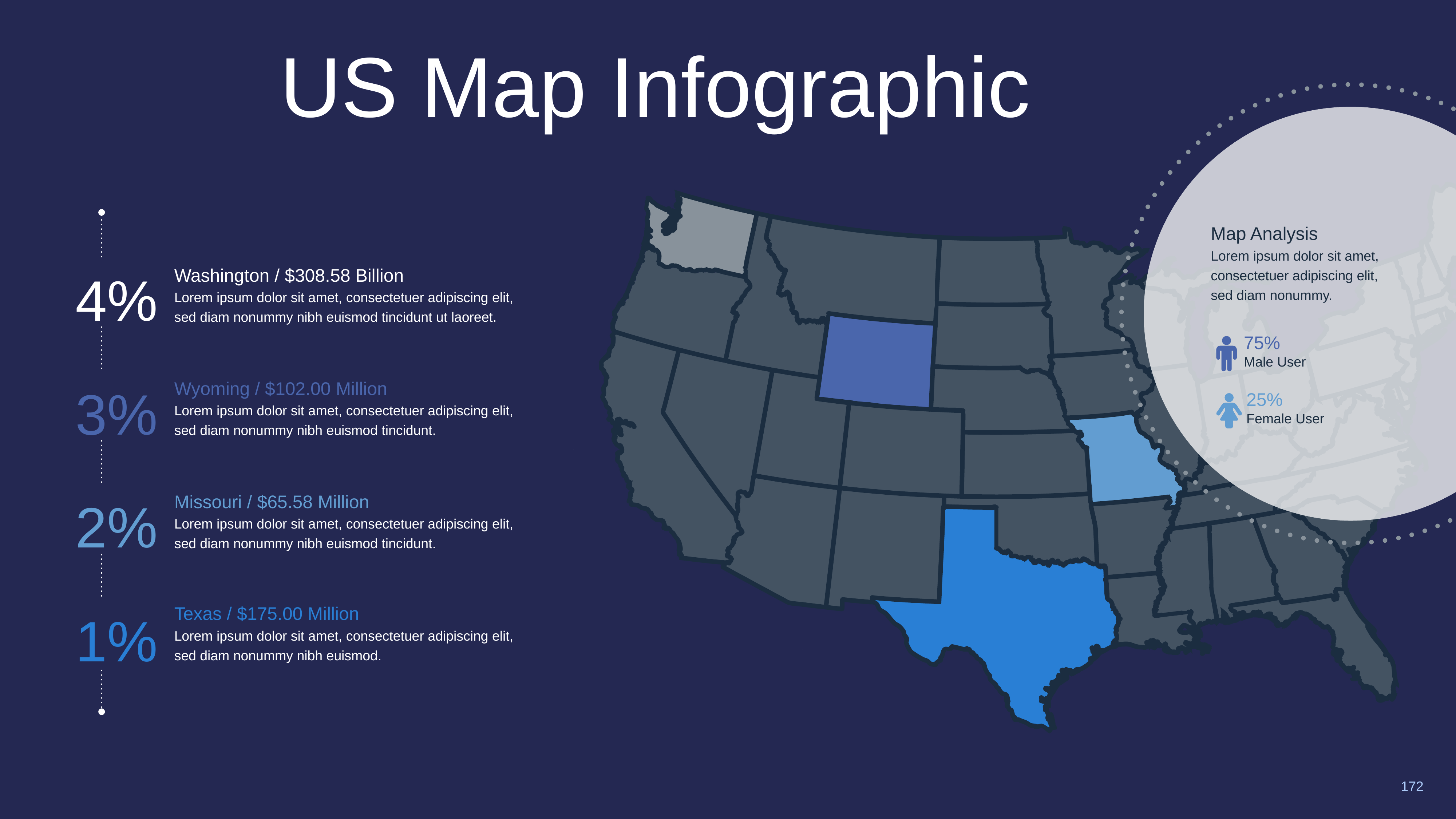

US Map Infographic

Map Analysis
Lorem ipsum dolor sit amet, consectetuer adipiscing elit, sed diam nonummy.
4%
Washington / $308.58 Billion
Lorem ipsum dolor sit amet, consectetuer adipiscing elit, sed diam nonummy nibh euismod tincidunt ut laoreet.

75%
Male User

3%
Wyoming / $102.00 Million
Lorem ipsum dolor sit amet, consectetuer adipiscing elit, sed diam nonummy nibh euismod tincidunt.
25%
Female User

2%
Missouri / $65.58 Million
Lorem ipsum dolor sit amet, consectetuer adipiscing elit, sed diam nonummy nibh euismod tincidunt.

1%
Texas / $175.00 Million
Lorem ipsum dolor sit amet, consectetuer adipiscing elit, sed diam nonummy nibh euismod.

172